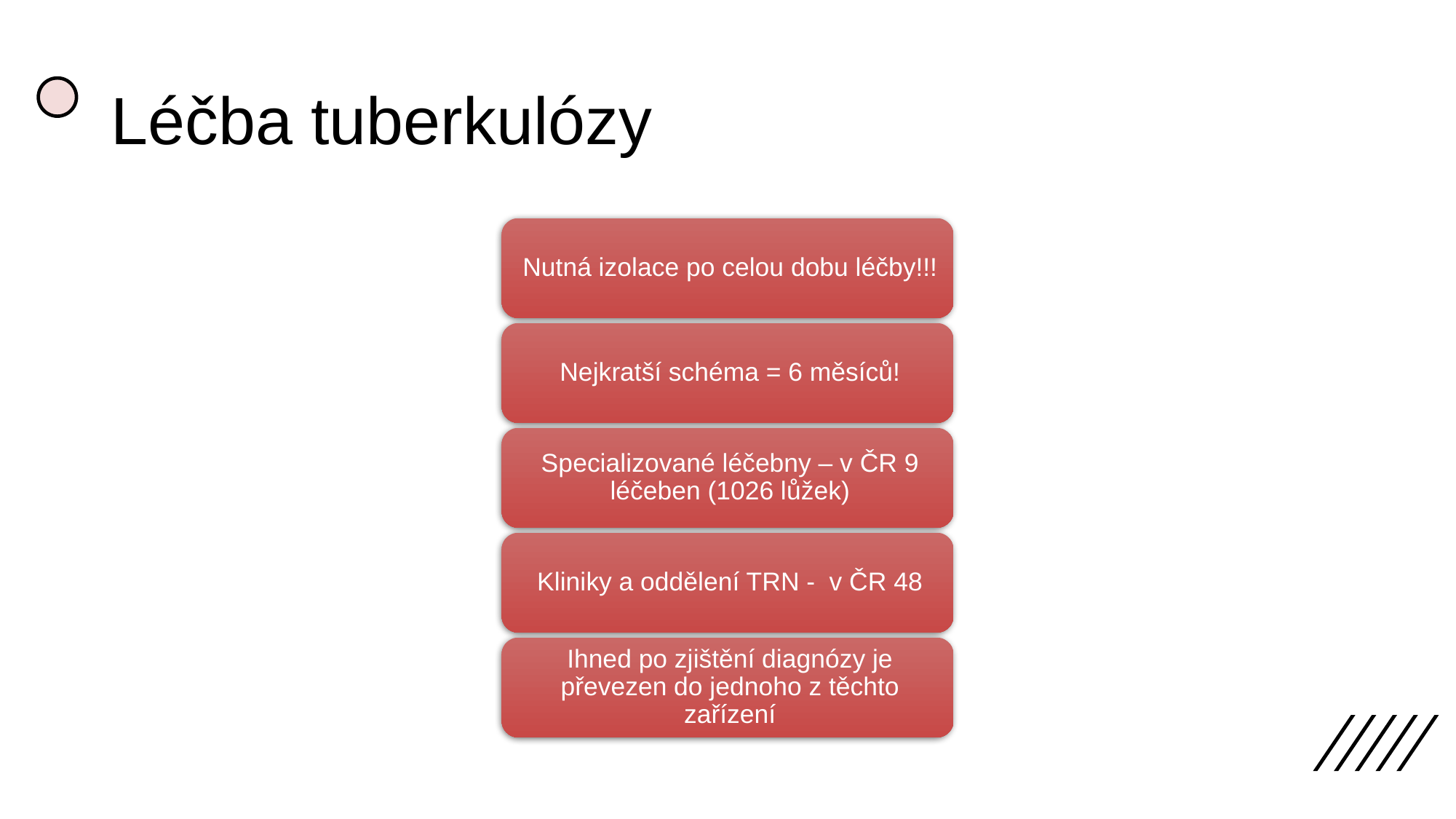

# Léčba tuberkulózy
Nutná izolace po celou dobu léčby!!!
Nejkratší schéma = 6 měsíců!
Specializované léčebny – v ČR 9 léčeben (1026 lůžek)
Kliniky a oddělení TRN -  v ČR 48
Ihned po zjištění diagnózy je převezen do jednoho z těchto zařízení